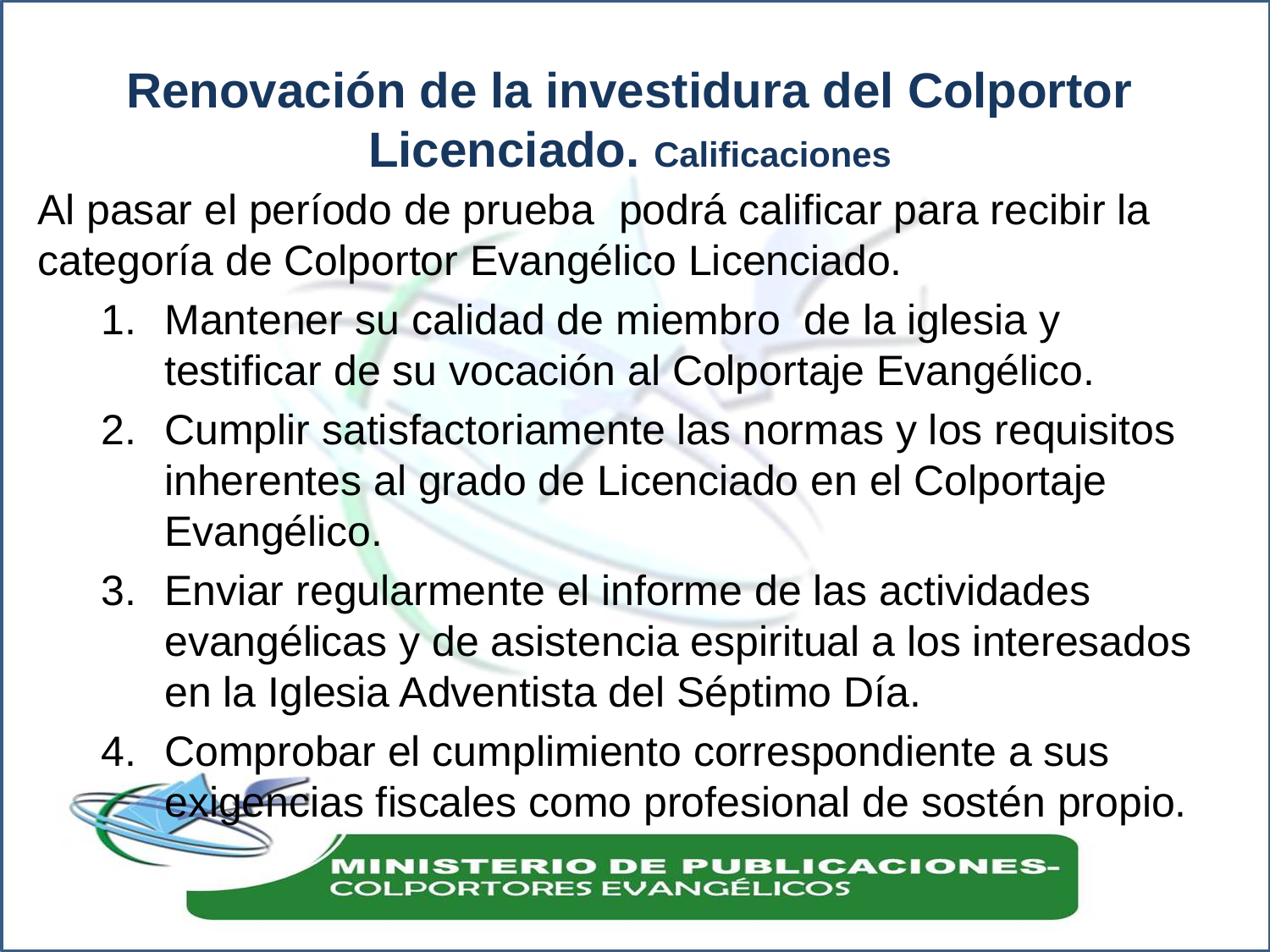

# Renovación de la investidura del Colportor Licenciado. Calificaciones
Al pasar el período de prueba  podrá calificar para recibir la categoría de Colportor Evangélico Licenciado.
Mantener su calidad de miembro  de la iglesia y testificar de su vocación al Colportaje Evangélico.
Cumplir satisfactoriamente las normas y los requisitos inherentes al grado de Licenciado en el Colportaje Evangélico.
Enviar regularmente el informe de las actividades evangélicas y de asistencia espiritual a los interesados en la Iglesia Adventista del Séptimo Día.
Comprobar el cumplimiento correspondiente a sus exigencias fiscales como profesional de sostén propio.